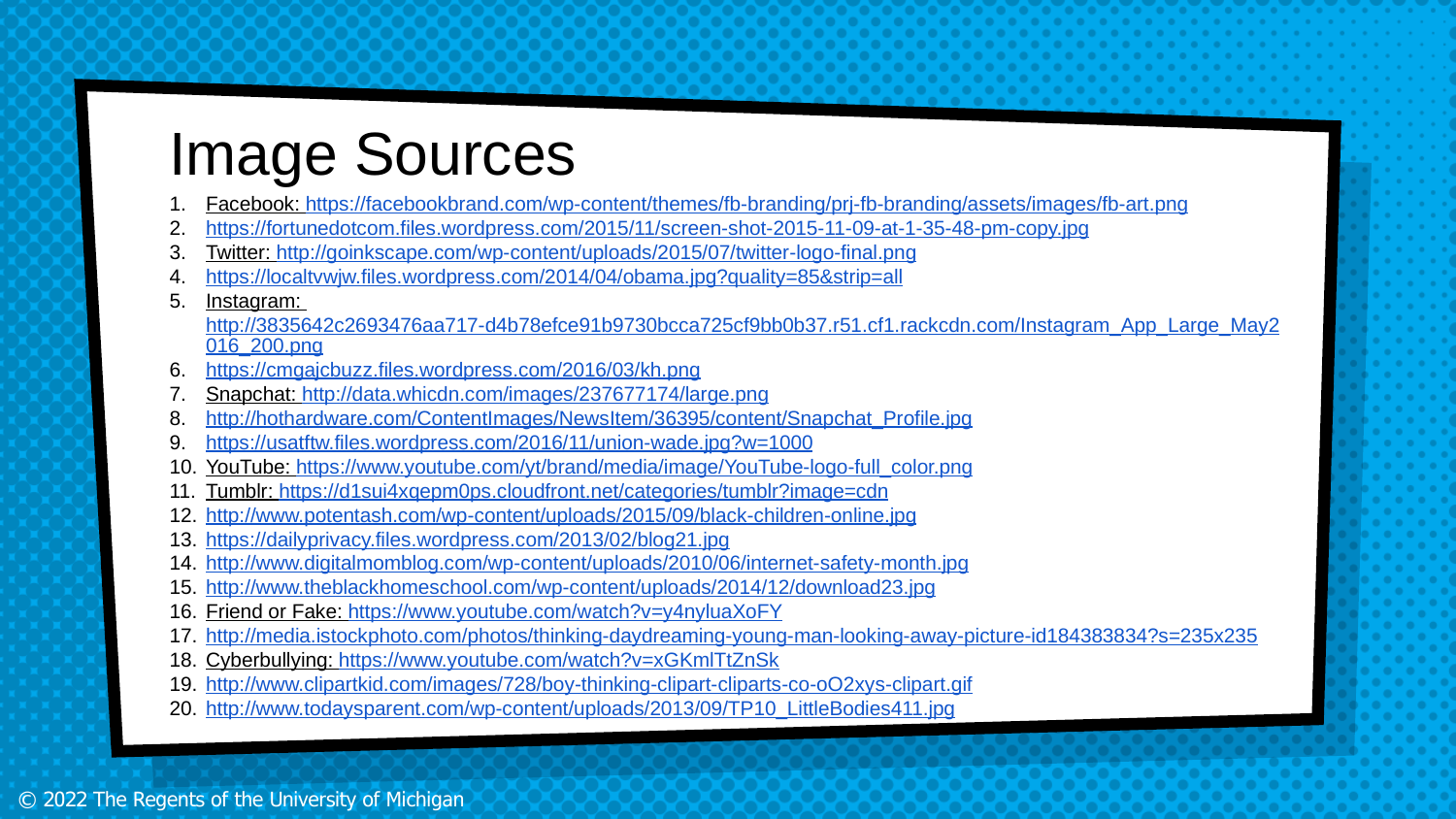

# Image Sources
Facebook: https://facebookbrand.com/wp-content/themes/fb-branding/prj-fb-branding/assets/images/fb-art.png
https://fortunedotcom.files.wordpress.com/2015/11/screen-shot-2015-11-09-at-1-35-48-pm-copy.jpg
Twitter: http://goinkscape.com/wp-content/uploads/2015/07/twitter-logo-final.png
https://localtvwjw.files.wordpress.com/2014/04/obama.jpg?quality=85&strip=all
Instagram: http://3835642c2693476aa717-d4b78efce91b9730bcca725cf9bb0b37.r51.cf1.rackcdn.com/Instagram_App_Large_May2016_200.png
https://cmgajcbuzz.files.wordpress.com/2016/03/kh.png
Snapchat: http://data.whicdn.com/images/237677174/large.png
http://hothardware.com/ContentImages/NewsItem/36395/content/Snapchat_Profile.jpg
https://usatftw.files.wordpress.com/2016/11/union-wade.jpg?w=1000
YouTube: https://www.youtube.com/yt/brand/media/image/YouTube-logo-full_color.png
Tumblr: https://d1sui4xqepm0ps.cloudfront.net/categories/tumblr?image=cdn
http://www.potentash.com/wp-content/uploads/2015/09/black-children-online.jpg
https://dailyprivacy.files.wordpress.com/2013/02/blog21.jpg
http://www.digitalmomblog.com/wp-content/uploads/2010/06/internet-safety-month.jpg
http://www.theblackhomeschool.com/wp-content/uploads/2014/12/download23.jpg
Friend or Fake: https://www.youtube.com/watch?v=y4nyluaXoFY
http://media.istockphoto.com/photos/thinking-daydreaming-young-man-looking-away-picture-id184383834?s=235x235
Cyberbullying: https://www.youtube.com/watch?v=xGKmlTtZnSk
http://www.clipartkid.com/images/728/boy-thinking-clipart-cliparts-co-oO2xys-clipart.gif
http://www.todaysparent.com/wp-content/uploads/2013/09/TP10_LittleBodies411.jpg

© 2022 The Regents of the University of Michigan